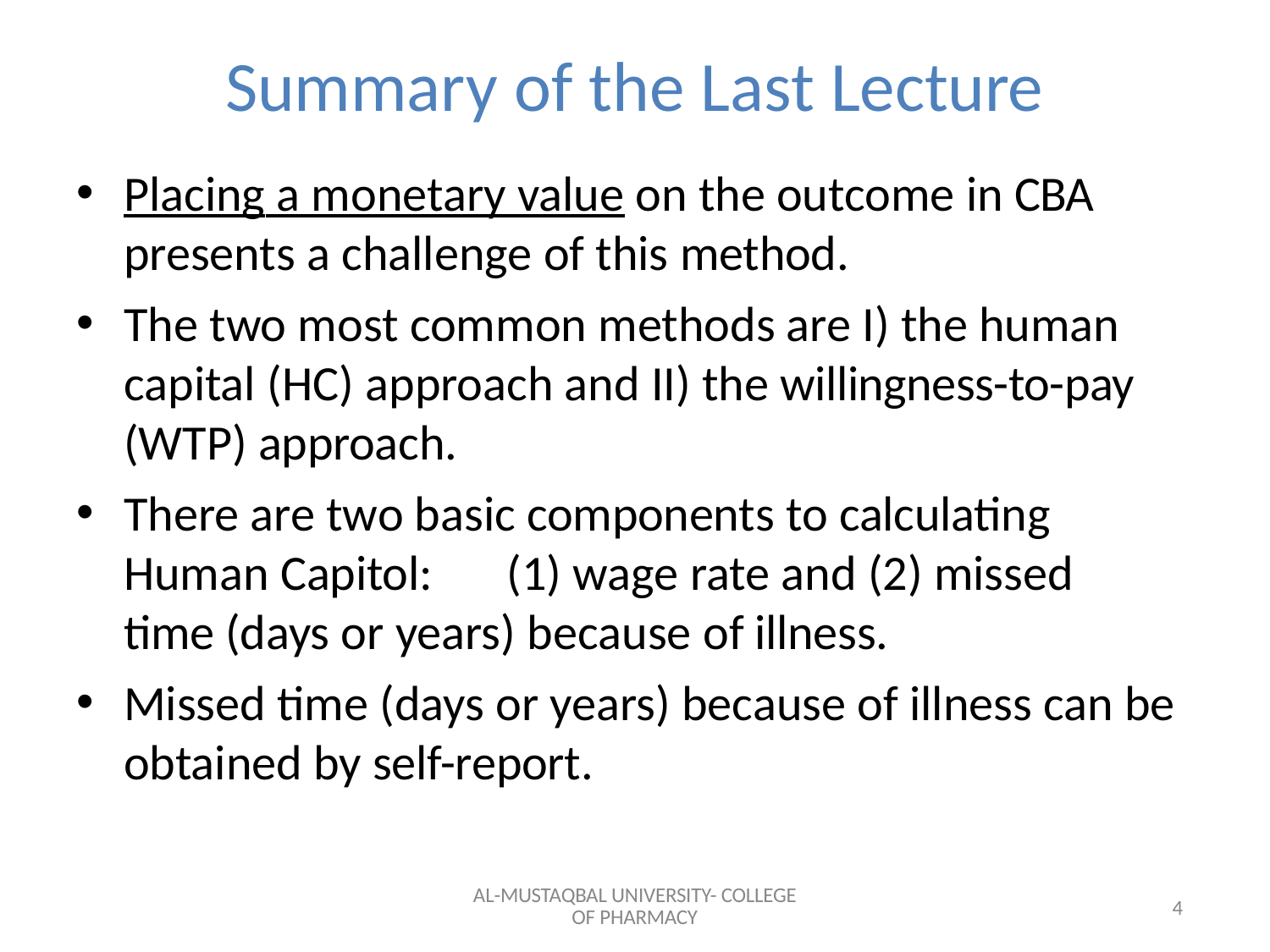

# Summary of the Last Lecture
Placing a monetary value on the outcome in CBA presents a challenge of this method.
The two most common methods are I) the human capital (HC) approach and II) the willingness-to-pay (WTP) approach.
There are two basic components to calculating Human Capitol:	(1) wage rate and (2) missed time (days or years) because of illness.
Missed time (days or years) because of illness can be obtained by self-report.
AL-MUSTAQBAL UNIVERSITY- COLLEGE OF PHARMACY
4